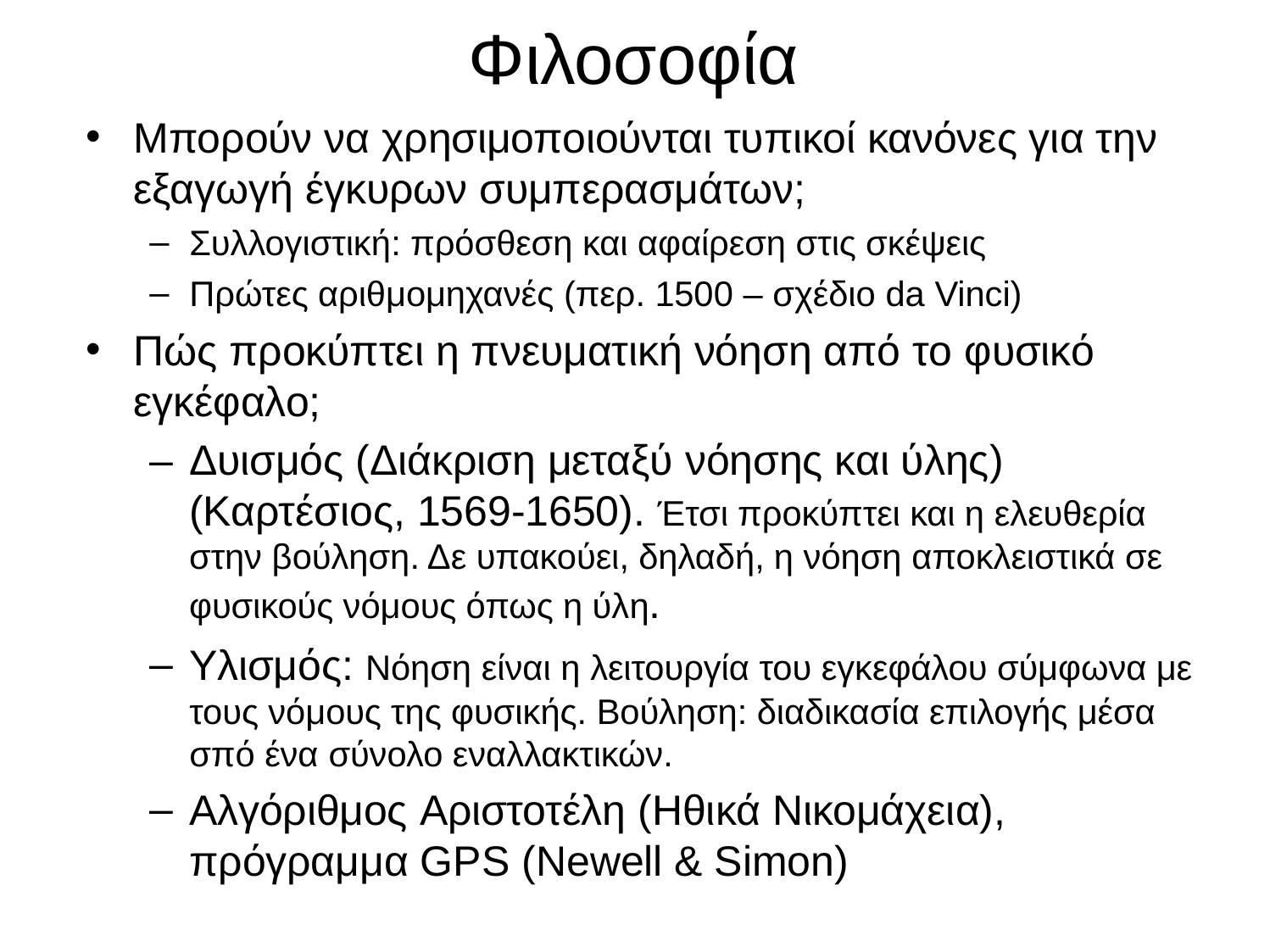

# Φιλοσοφία
Μπορούν να χρησιμοποιούνται τυπικοί κανόνες για την εξαγωγή έγκυρων συμπερασμάτων;
Συλλογιστική: πρόσθεση και αφαίρεση στις σκέψεις
Πρώτες αριθμομηχανές (περ. 1500 – σχέδιο da Vinci)
Πώς προκύπτει η πνευματική νόηση από το φυσικό εγκέφαλο;
Δυισμός (Διάκριση μεταξύ νόησης και ύλης) (Καρτέσιος, 1569-1650). Έτσι προκύπτει και η ελευθερία στην βούληση. Δε υπακούει, δηλαδή, η νόηση αποκλειστικά σε φυσικούς νόμους όπως η ύλη.
Υλισμός: Νόηση είναι η λειτουργία του εγκεφάλου σύμφωνα με τους νόμους της φυσικής. Βούληση: διαδικασία επιλογής μέσα σπό ένα σύνολο εναλλακτικών.
Αλγόριθμος Αριστοτέλη (Ηθικά Νικομάχεια), πρόγραμμα GPS (Newell & Simon)